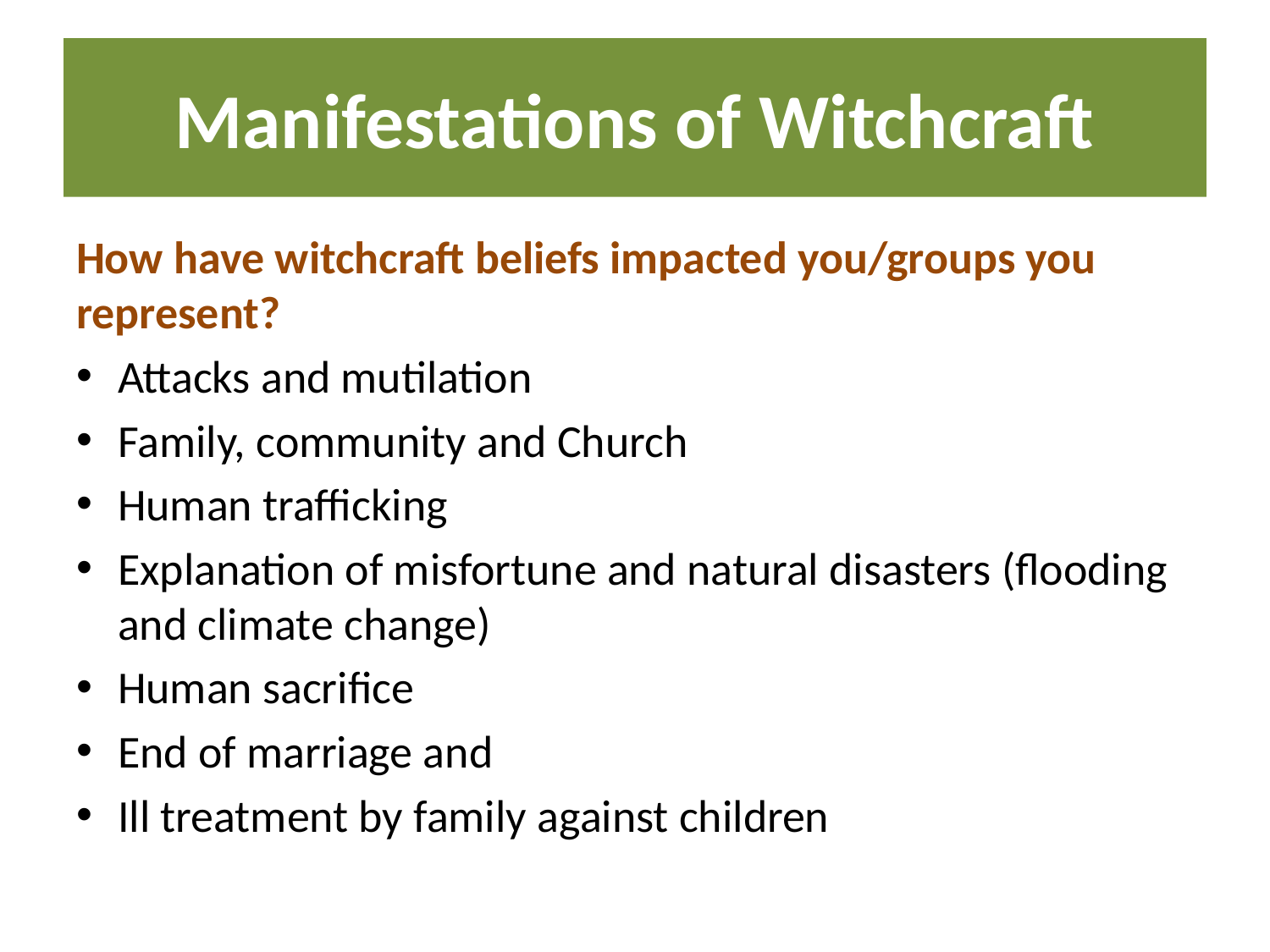

# Manifestations of Witchcraft
How have witchcraft beliefs impacted you/groups you represent?
Attacks and mutilation
Family, community and Church
Human trafficking
Explanation of misfortune and natural disasters (flooding and climate change)
Human sacrifice
End of marriage and
Ill treatment by family against children